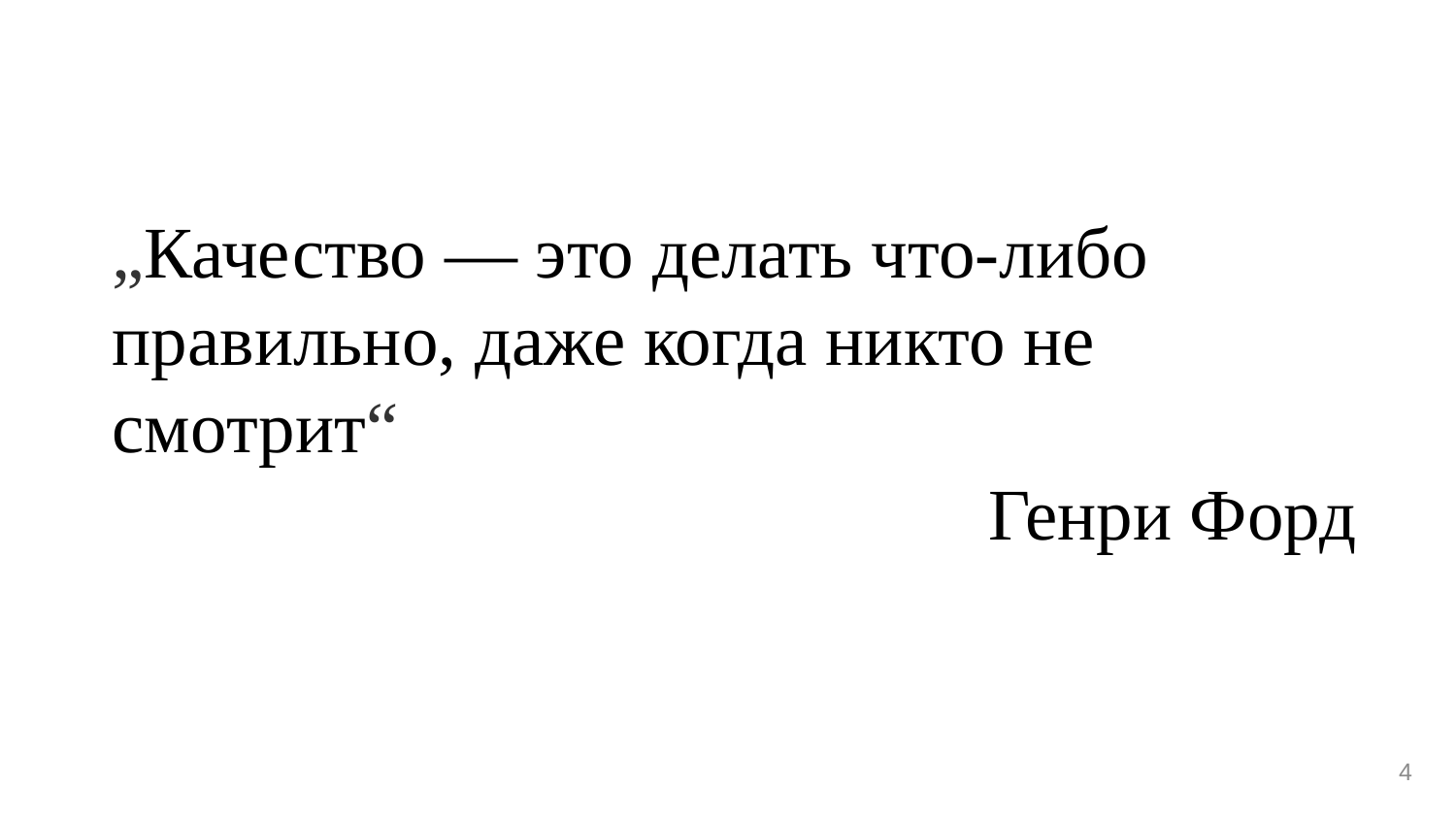

„Качество — это делать что-либо правильно, даже когда никто не смотрит“
Генри Форд
4